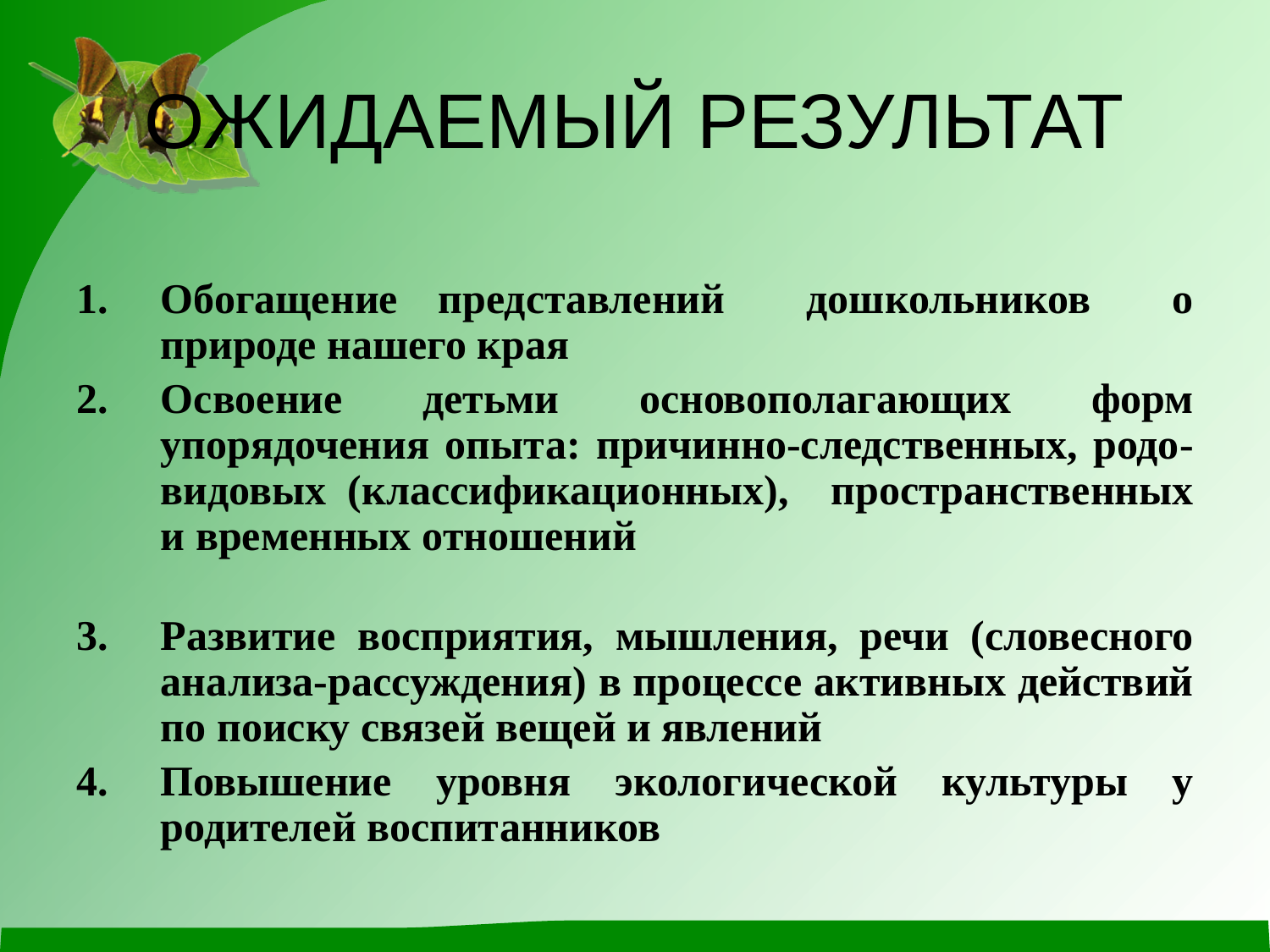

# ОЖИДАЕМЫЙ РЕЗУЛЬТАТ

Обогащение представлений  дошкольников  о природе нашего края
Освоение детьми основополагающих форм упорядочения опыта: причинно-следственных, родо-видовых (классификационных),  пространственных и временных отношений
Развитие восприятия, мышления, речи (словесного анализа-рассуждения) в процессе активных действий по поиску связей вещей и явлений
Повышение уровня экологической культуры у родителей воспитанников